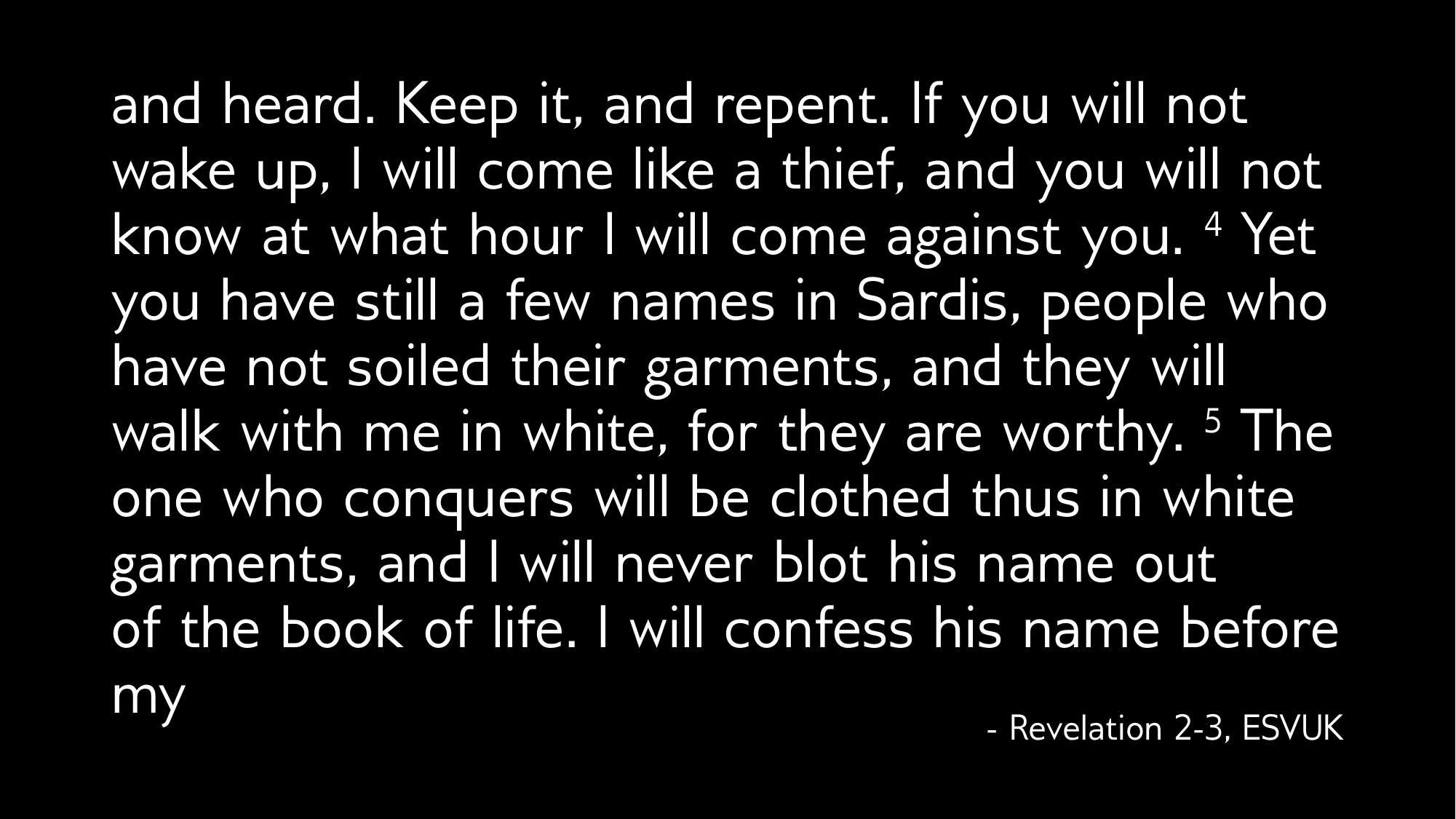

and heard. Keep it, and repent. If you will not wake up, I will come like a thief, and you will not know at what hour I will come against you. 4 Yet you have still a few names in Sardis, people who have not soiled their garments, and they will walk with me in white, for they are worthy. 5 The one who conquers will be clothed thus in white garments, and I will never blot his name out of the book of life. I will confess his name before my
- Revelation 2-3, ESVUK